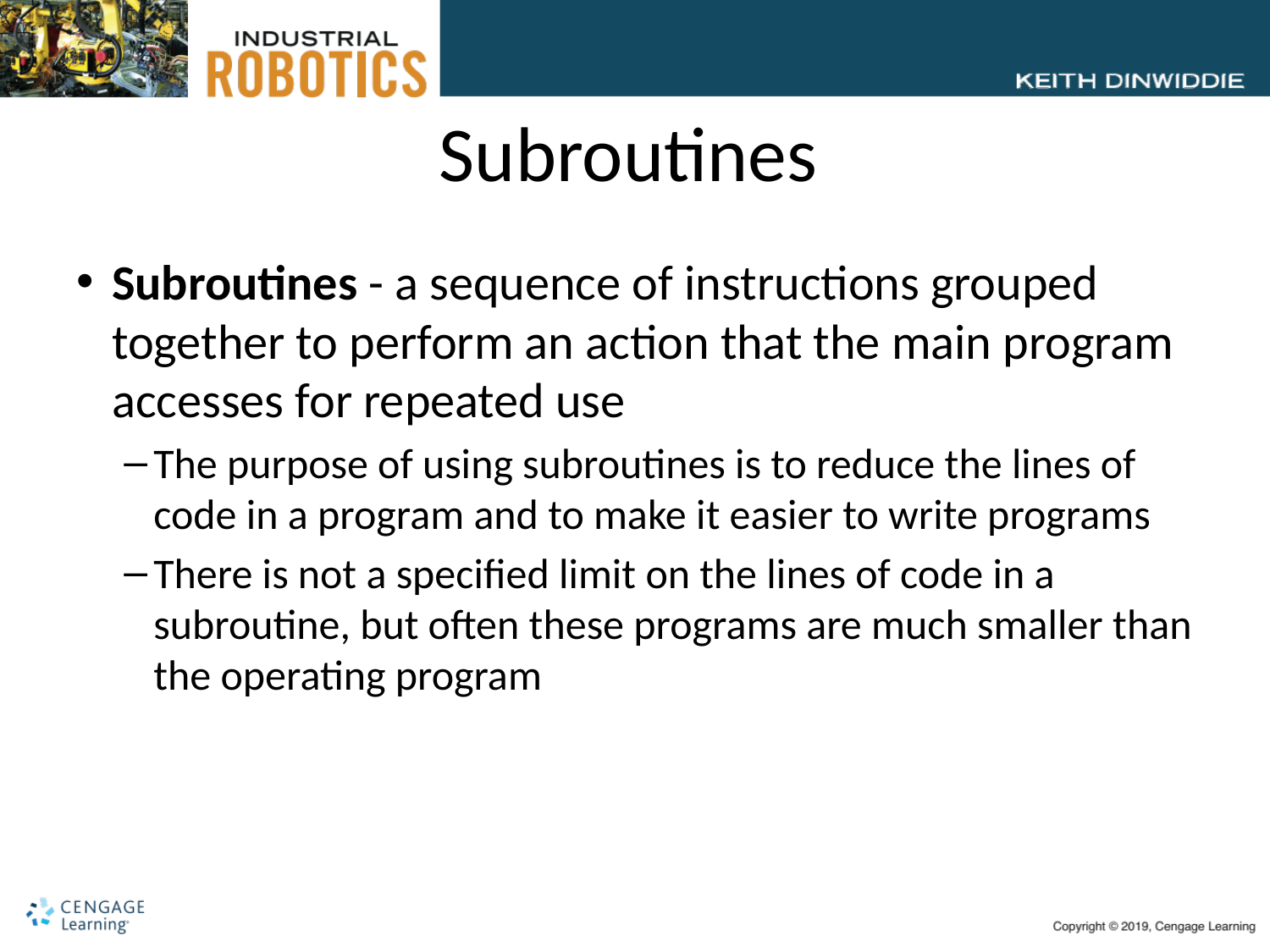

# Subroutines
Subroutines - a sequence of instructions grouped together to perform an action that the main program accesses for repeated use
The purpose of using subroutines is to reduce the lines of code in a program and to make it easier to write programs
There is not a specified limit on the lines of code in a subroutine, but often these programs are much smaller than the operating program